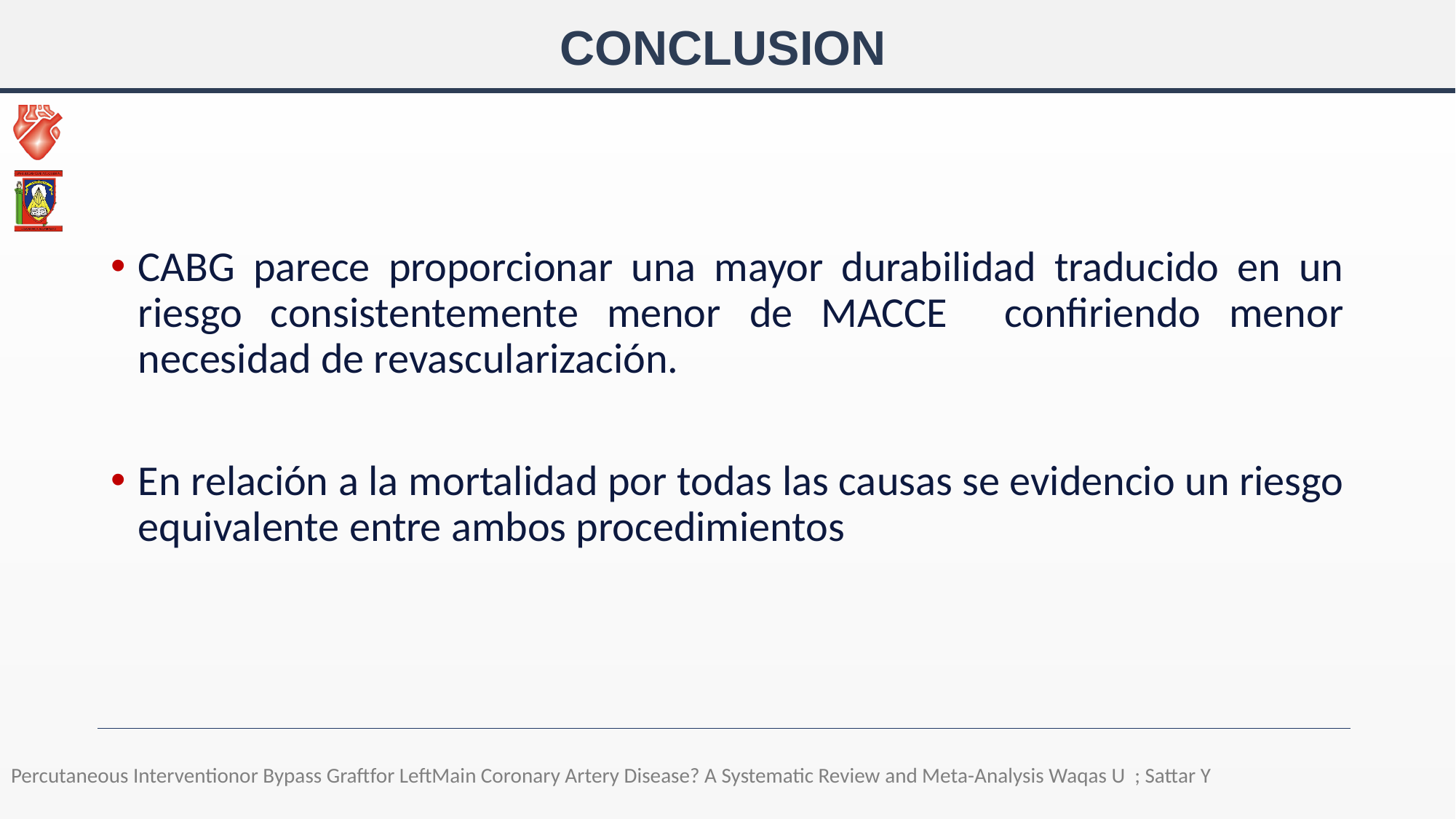

# CONCLUSION

CABG parece proporcionar una mayor durabilidad traducido en un riesgo consistentemente menor de MACCE  confiriendo menor necesidad de revascularización.

En relación a la mortalidad por todas las causas se evidencio un riesgo equivalente entre ambos procedimientos
Percutaneous Interventionor Bypass Graftfor LeftMain Coronary Artery Disease? A Systematic Review and Meta-Analysis Waqas U  ; Sattar Y